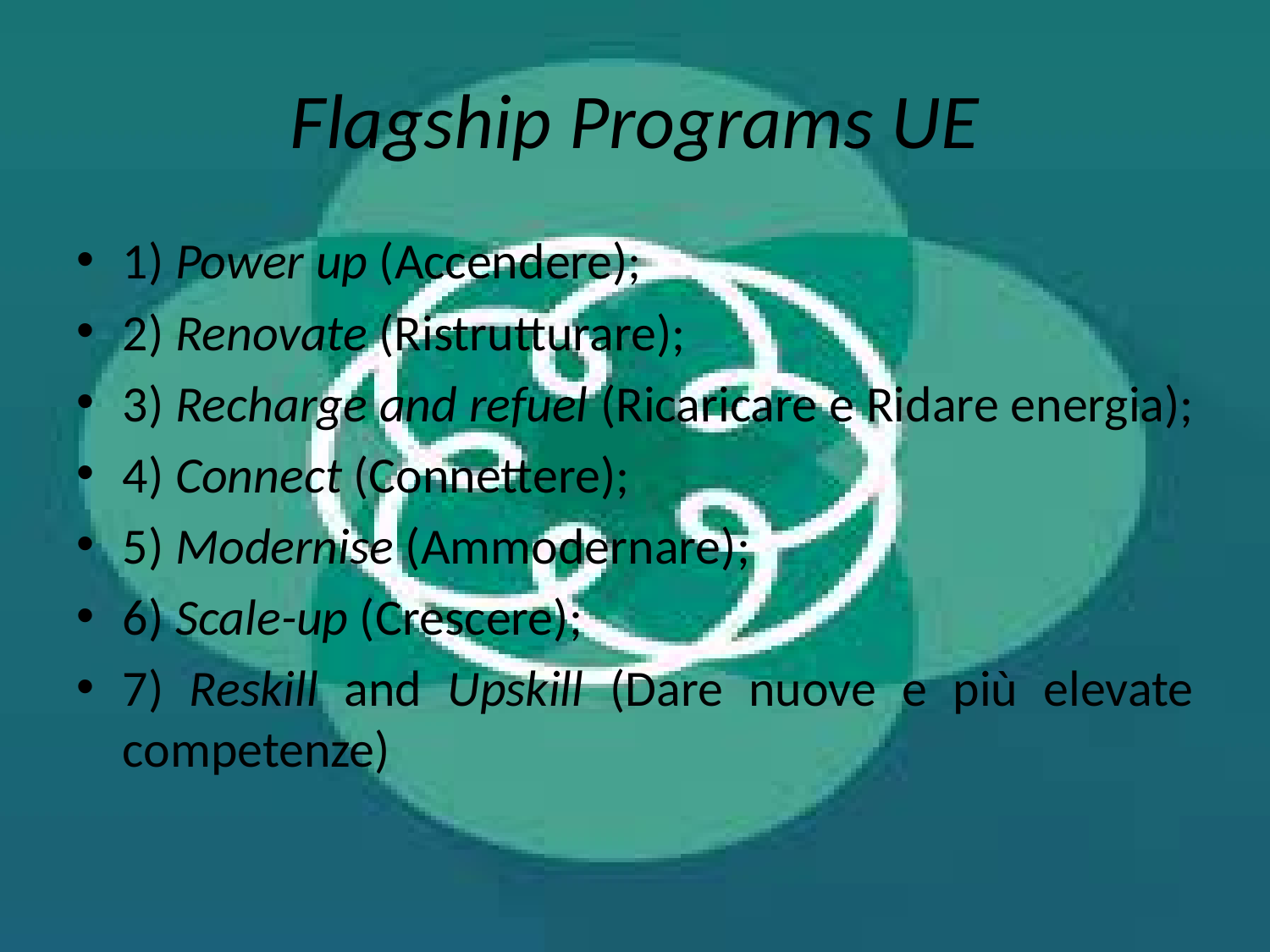

# Flagship Programs UE
1) Power up (Accendere);
2) Renovate (Ristrutturare);
3) Recharge and refuel (Ricaricare e Ridare energia);
4) Connect (Connettere);
5) Modernise (Ammodernare);
6) Scale-up (Crescere);
7) Reskill and Upskill (Dare nuove e più elevate competenze)